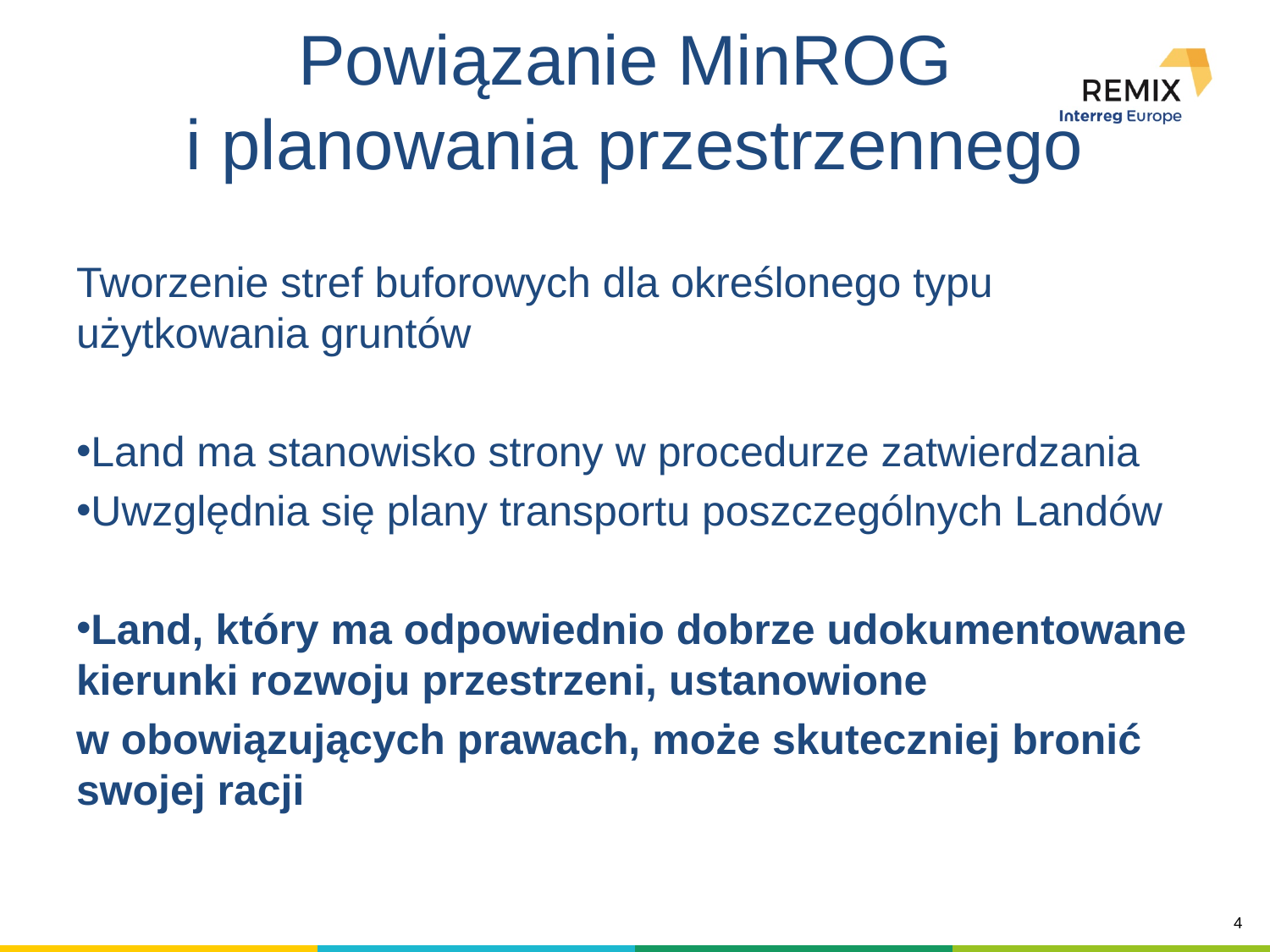

# Powiązanie MinROG i planowania przestrzennego

Tworzenie stref buforowych dla określonego typu użytkowania gruntów

Land ma stanowisko strony w procedurze zatwierdzania
Uwzględnia się plany transportu poszczególnych Landów

Land, który ma odpowiednio dobrze udokumentowane kierunki rozwoju przestrzeni, ustanowione
w obowiązujących prawach, może skuteczniej bronić swojej racji